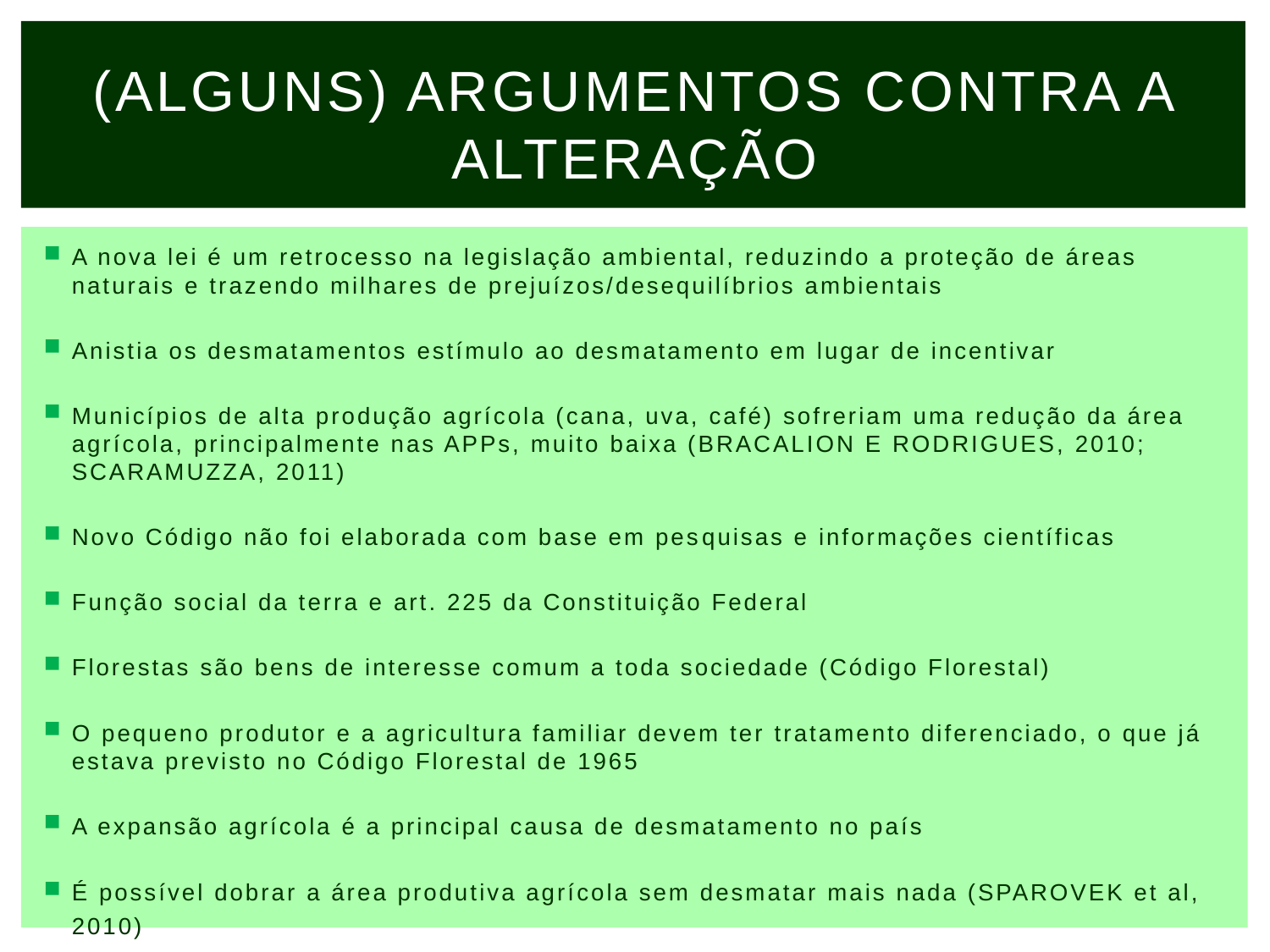

# (ALGUNS) Argumentos contra a alteração
A nova lei é um retrocesso na legislação ambiental, reduzindo a proteção de áreas     naturais e trazendo milhares de prejuízos/desequilíbrios ambientais

Anistia os desmatamentos estímulo ao desmatamento em lugar de incentivar

Municípios de alta produção agrícola (cana, uva, café) sofreriam uma redução da área agrícola, principalmente nas APPs, muito baixa (BRACALION E RODRIGUES, 2010; SCARAMUZZA, 2011)

Novo Código não foi elaborada com base em pes­quisas e informações científicas

Função social da terra e art. 225 da Constituição Federal

Florestas são bens de interesse comum a toda sociedade (Código Florestal)

O pequeno produtor e a agricultura familiar devem ter tratamento diferenciado, o que já estava previsto no Código Florestal de 1965

A expansão agrícola é a principal causa de desmatamento no país

É possível dobrar a área produtiva agrícola sem desmatar mais nada (SPAROVEK et al, 2010)